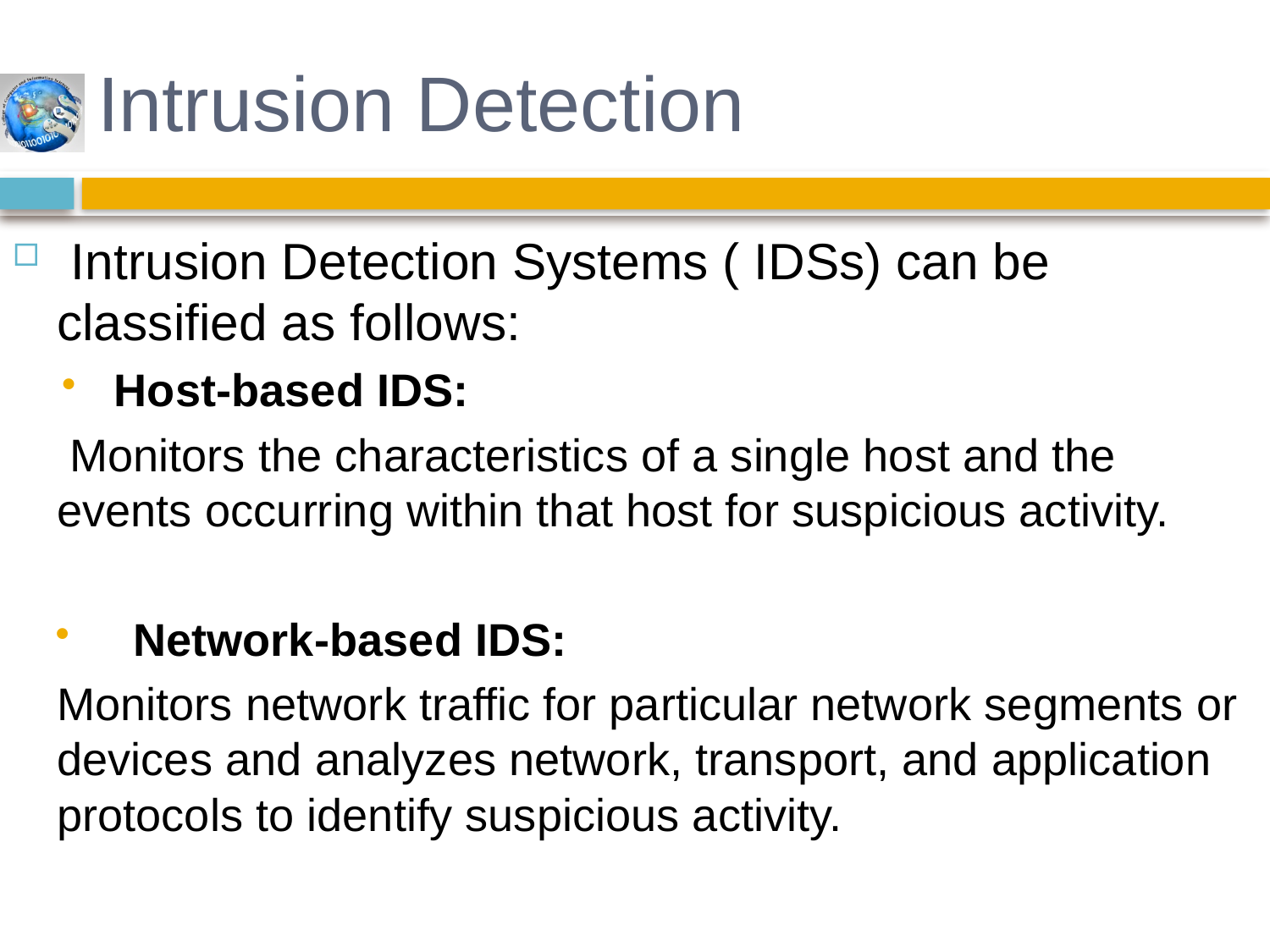

# Intrusion Detection
 Intrusion Detection Systems ( IDSs) can be classified as follows:
 Host-based IDS:
 Monitors the characteristics of a single host and the events occurring within that host for suspicious activity.

 Network-based IDS:
Monitors network traffic for particular network segments or devices and analyzes network, transport, and application protocols to identify suspicious activity.